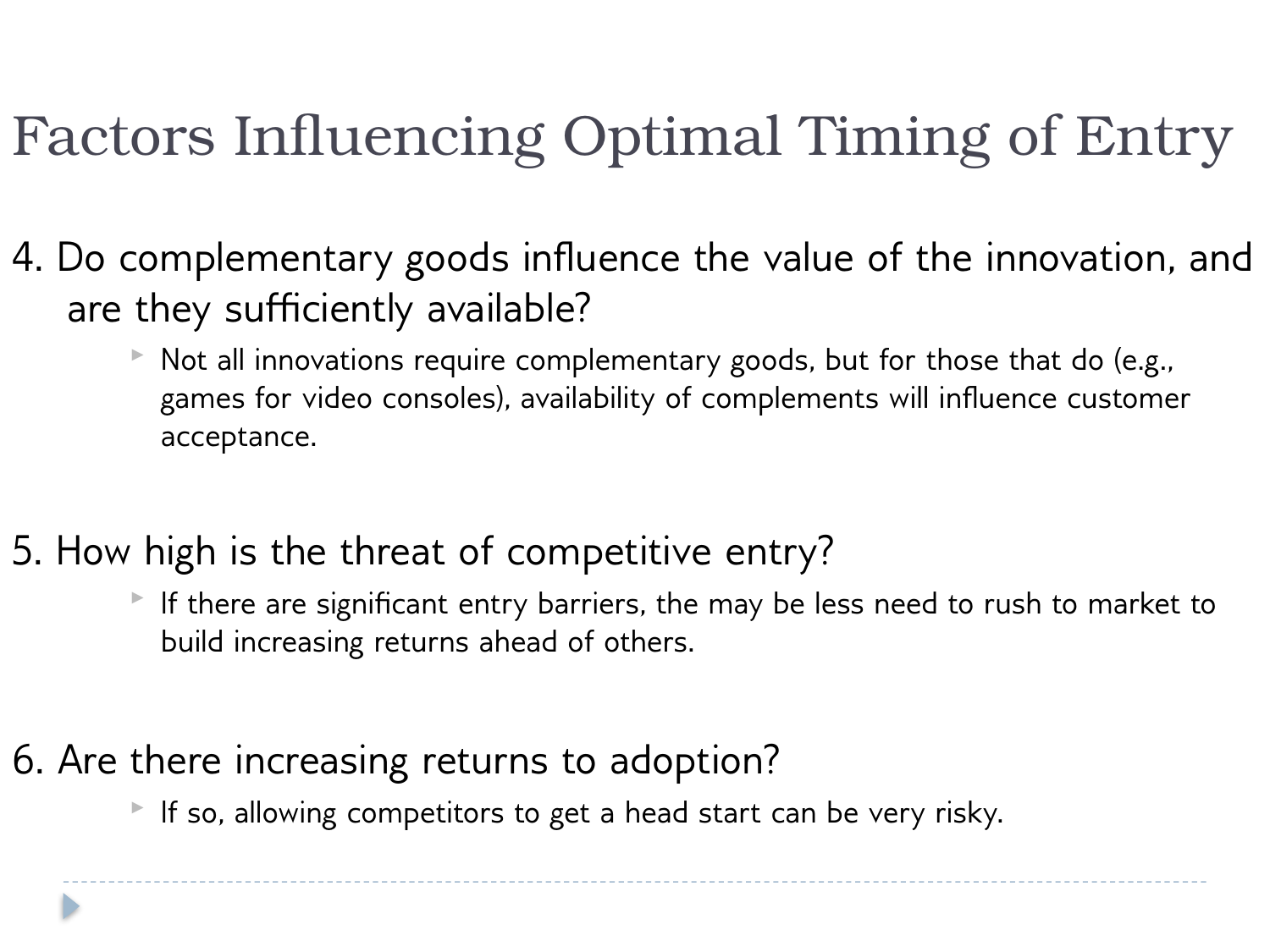

Factors Influencing Optimal Timing of Entry
4. Do complementary goods influence the value of the innovation, and are they sufficiently available?
Not all innovations require complementary goods, but for those that do (e.g., games for video consoles), availability of complements will influence customer acceptance.

5. How high is the threat of competitive entry?
If there are significant entry barriers, the may be less need to rush to market to build increasing returns ahead of others.

6. Are there increasing returns to adoption?
If so, allowing competitors to get a head start can be very risky.